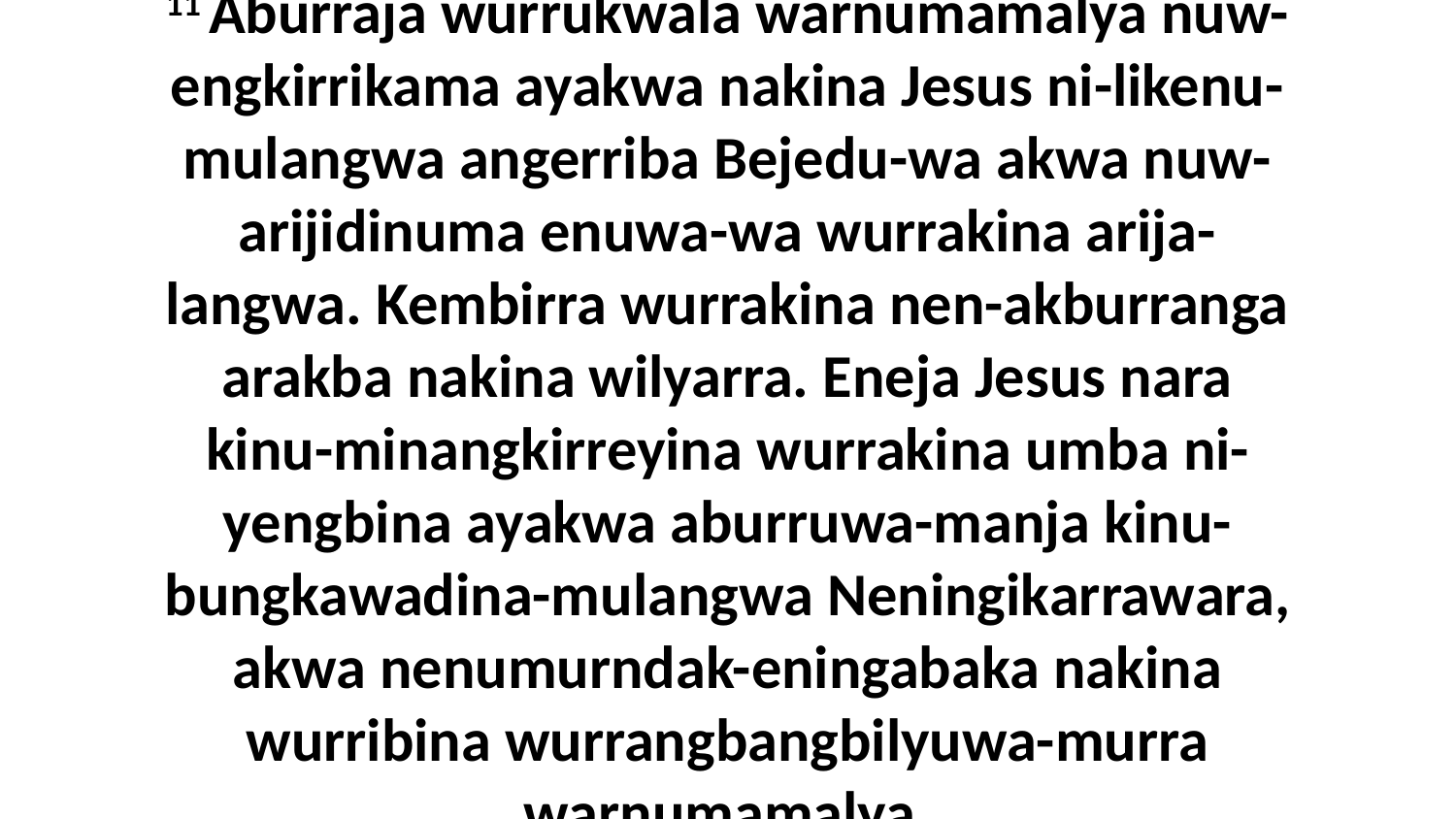

11 Aburraja wurrukwala warnumamalya nuw-engkirrikama ayakwa nakina Jesus ni-likenu-mulangwa angerriba Bejedu-wa akwa nuw-arijidinuma enuwa-wa wurrakina arija-langwa. Kembirra wurrakina nen-akburranga arakba nakina wilyarra. Eneja Jesus nara kinu-minangkirreyina wurrakina umba ni-yengbina ayakwa aburruwa-manja kinu-bungkawadina-mulangwa Neningikarrawara, akwa nenumurndak-eningabaka nakina wurribina wurrangbangbilyuwa-murra warnumamalya.